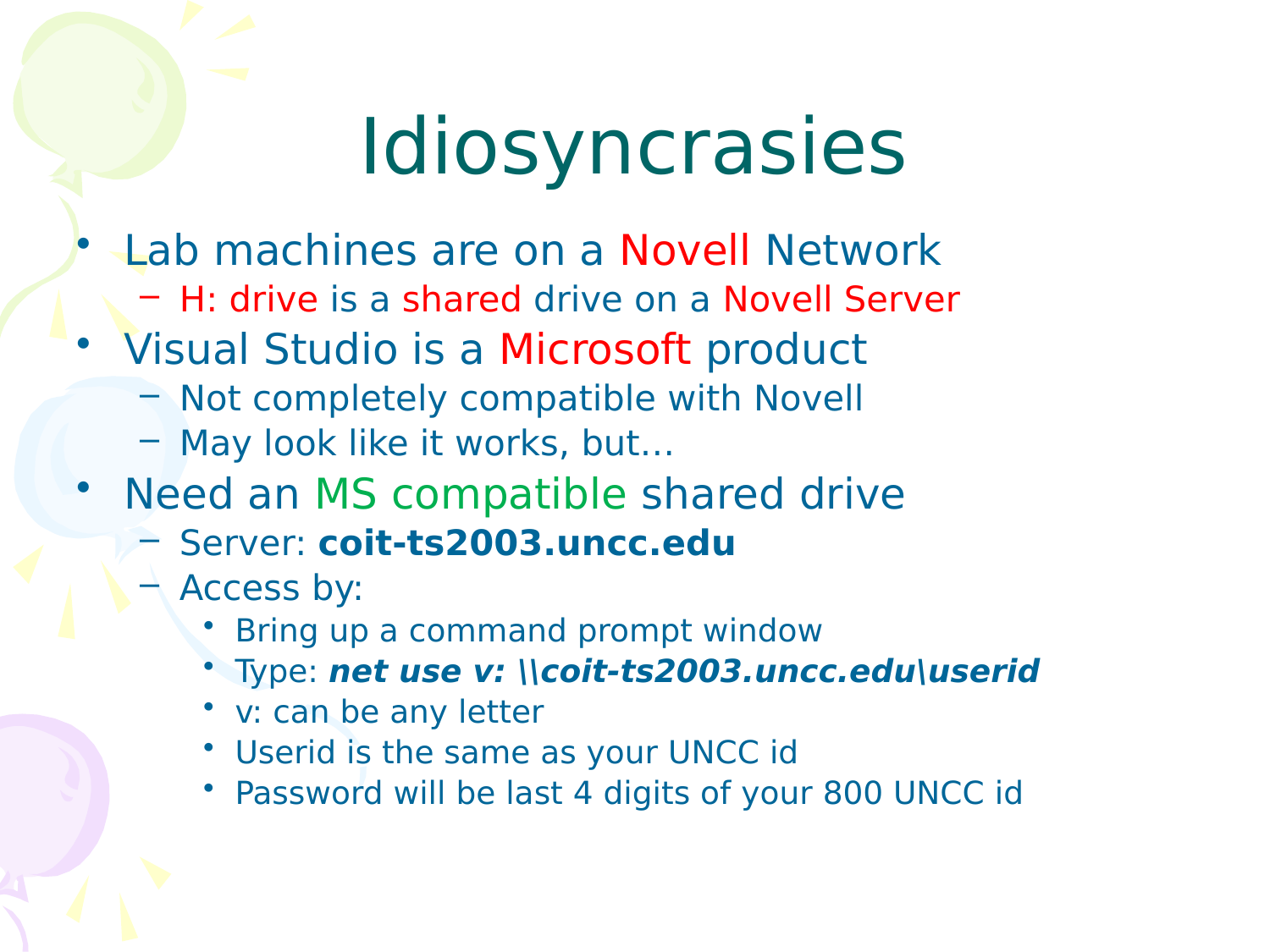

# Idiosyncrasies
Lab machines are on a Novell Network
H: drive is a shared drive on a Novell Server
Visual Studio is a Microsoft product
Not completely compatible with Novell
May look like it works, but…
Need an MS compatible shared drive
Server: coit-ts2003.uncc.edu
Access by:
Bring up a command prompt window
Type: net use v: \\coit-ts2003.uncc.edu\userid
v: can be any letter
Userid is the same as your UNCC id
Password will be last 4 digits of your 800 UNCC id